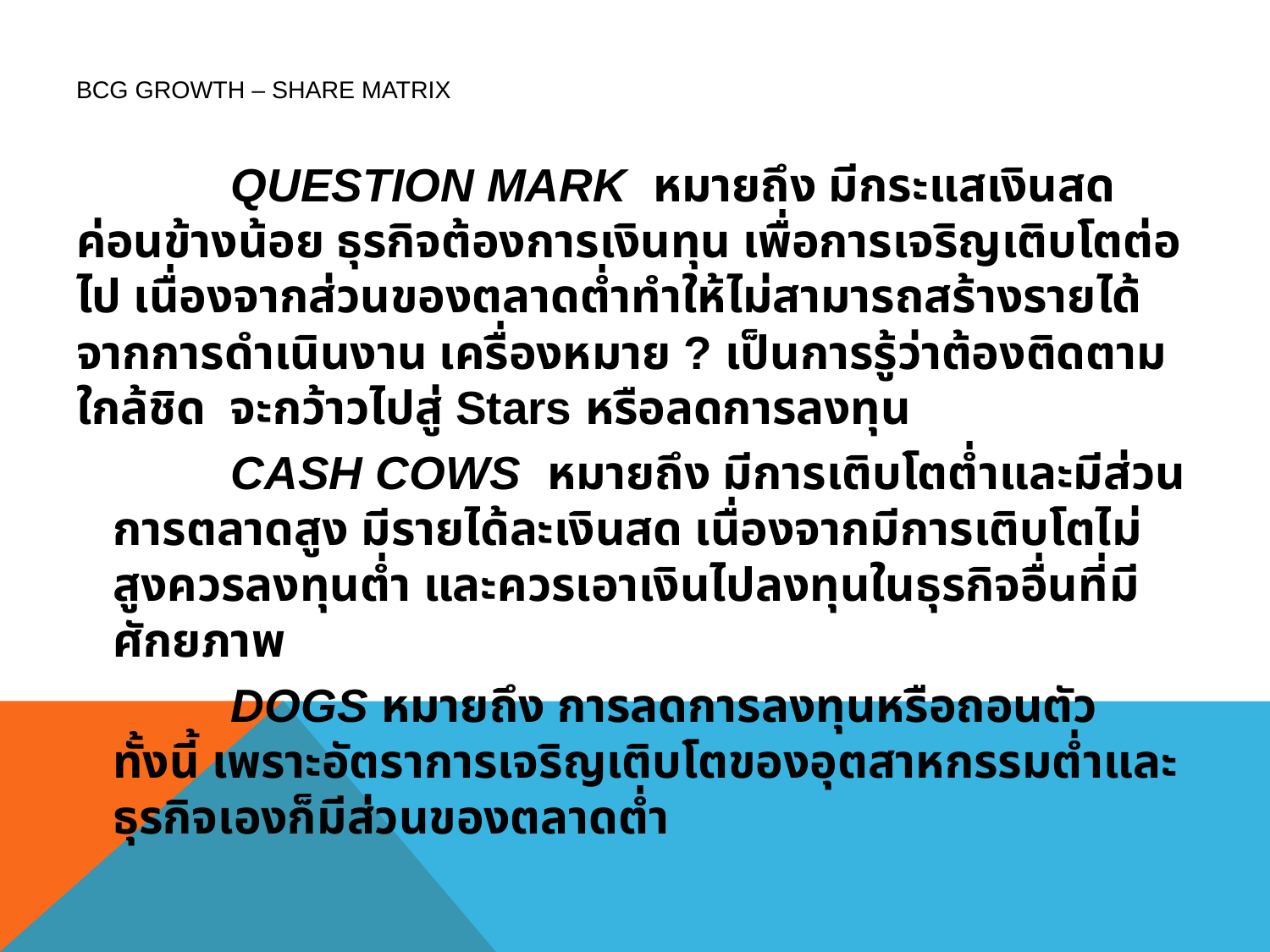

# BCG Growth – Share Matrix
            QUESTION MARK  หมายถึง มีกระแสเงินสดค่อนข้างน้อย ธุรกิจต้องการเงินทุน เพื่อการเจริญเติบโตต่อไป เนื่องจากส่วนของตลาดต่ำทำให้ไม่สามารถสร้างรายได้จากการดำเนินงาน เครื่องหมาย ? เป็นการรู้ว่าต้องติดตามใกล้ชิด  จะกว้าวไปสู่ Stars หรือลดการลงทุน
            CASH COWS  หมายถึง มีการเติบโตต่ำและมีส่วนการตลาดสูง มีรายได้ละเงินสด เนื่องจากมีการเติบโตไม่สูงควรลงทุนต่ำ และควรเอาเงินไปลงทุนในธุรกิจอื่นที่มีศักยภาพ
            DOGS หมายถึง การลดการลงทุนหรือถอนตัว ทั้งนี้ เพราะอัตราการเจริญเติบโตของอุตสาหกรรมต่ำและธุรกิจเองก็มีส่วนของตลาดต่ำ